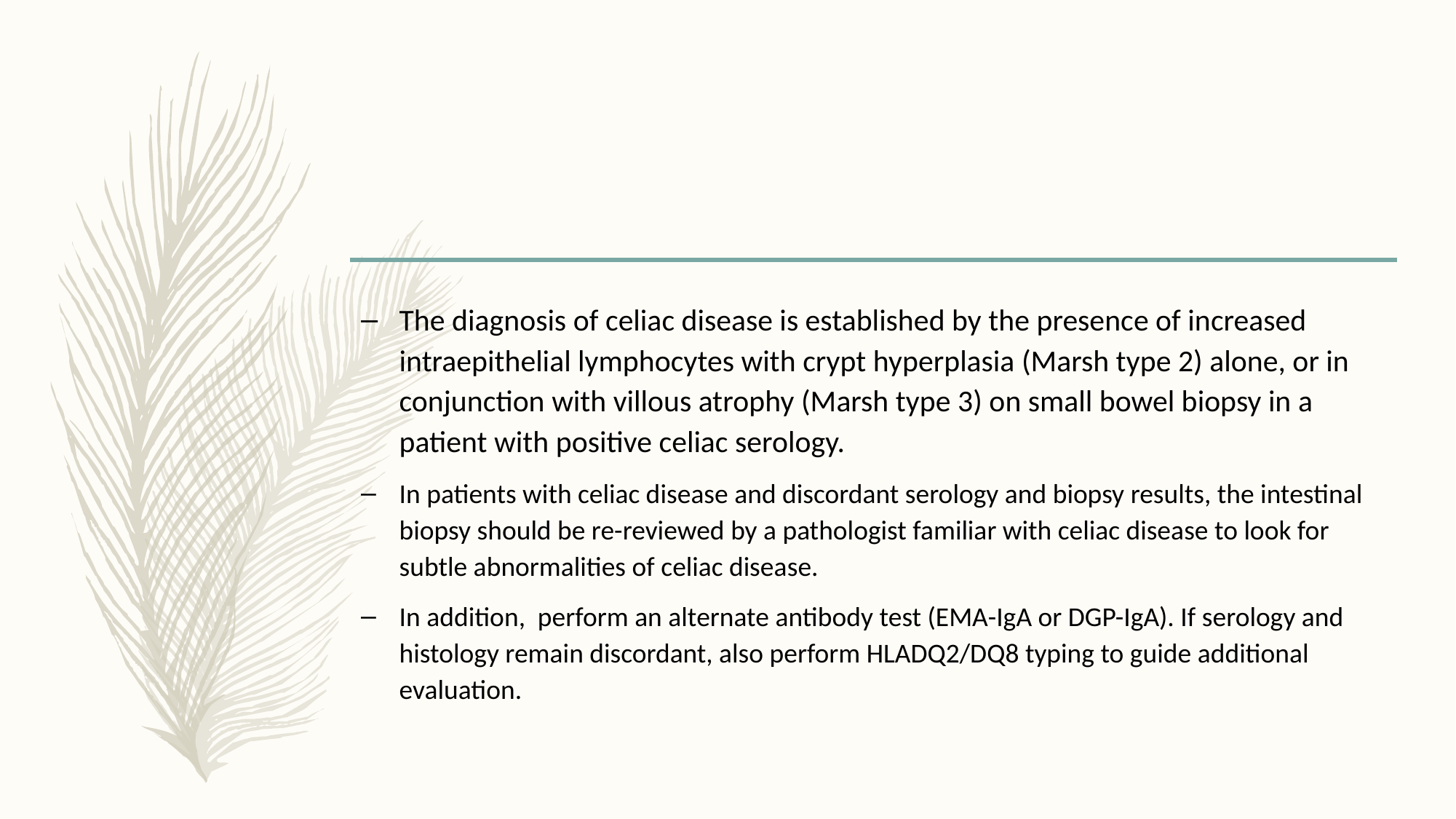

#
The diagnosis of celiac disease is established by the presence of increased intraepithelial lymphocytes with crypt hyperplasia (Marsh type 2) alone, or in conjunction with villous atrophy (Marsh type 3) on small bowel biopsy in a patient with positive celiac serology.
In patients with celiac disease and discordant serology and biopsy results, the intestinal biopsy should be re-reviewed by a pathologist familiar with celiac disease to look for subtle abnormalities of celiac disease.
In addition,  perform an alternate antibody test (EMA-IgA or DGP-IgA). If serology and histology remain discordant, also perform HLADQ2/DQ8 typing to guide additional evaluation.